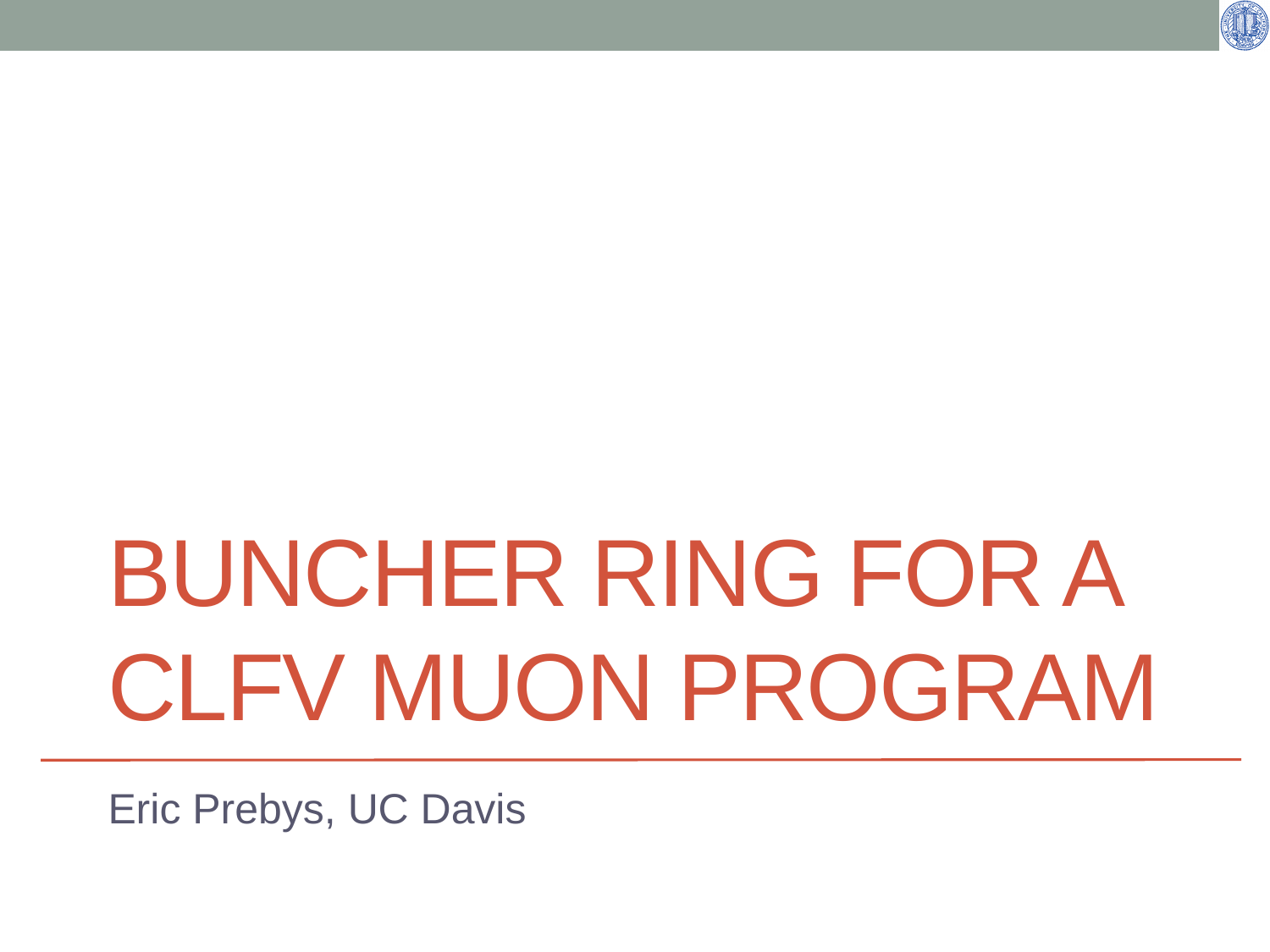

# Buncher Ring for a CLFV Muon Program
Eric Prebys, UC Davis